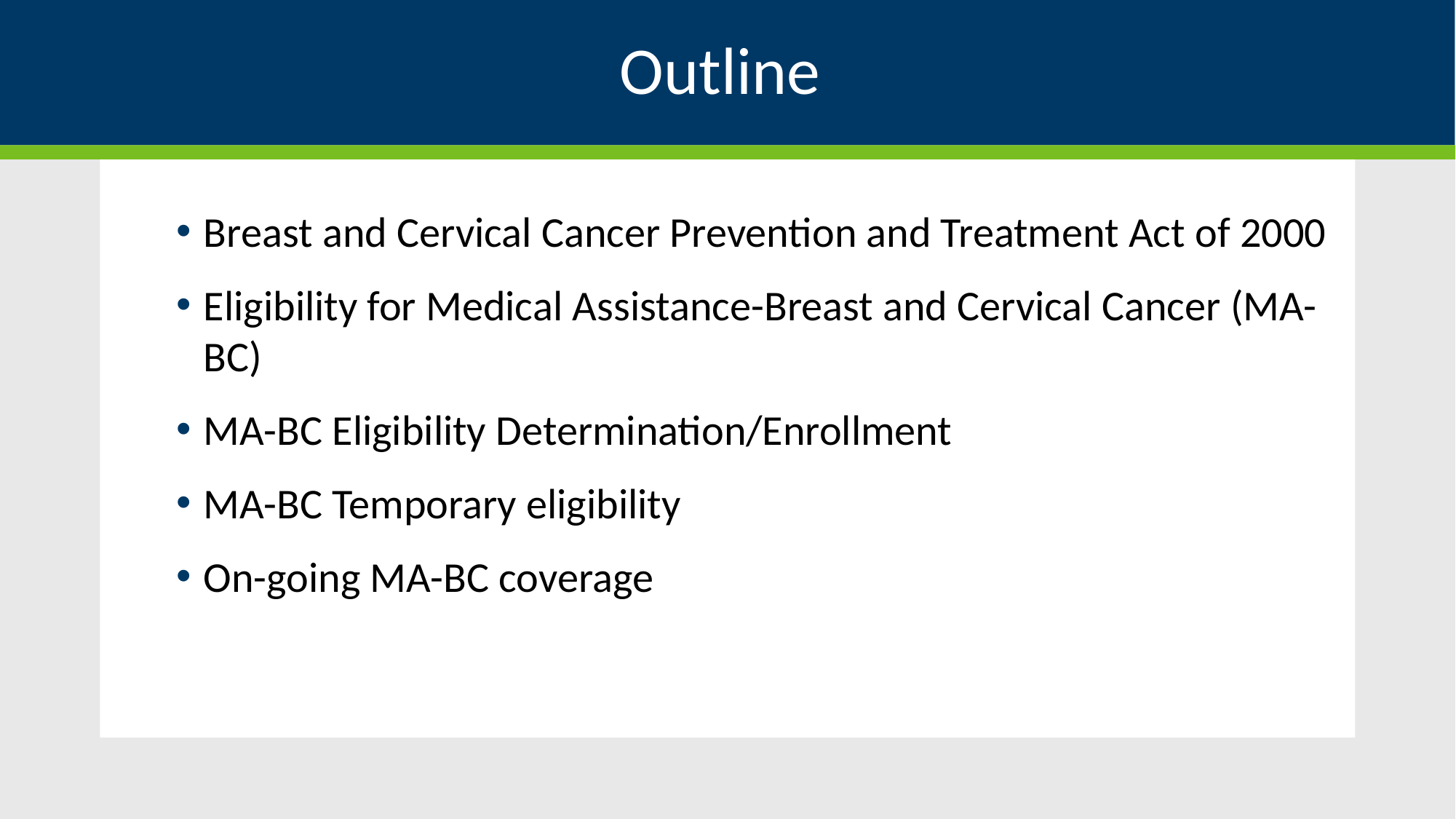

# Outline
Breast and Cervical Cancer Prevention and Treatment Act of 2000
Eligibility for Medical Assistance-Breast and Cervical Cancer (MA-BC)
MA-BC Eligibility Determination/Enrollment
MA-BC Temporary eligibility
On-going MA-BC coverage